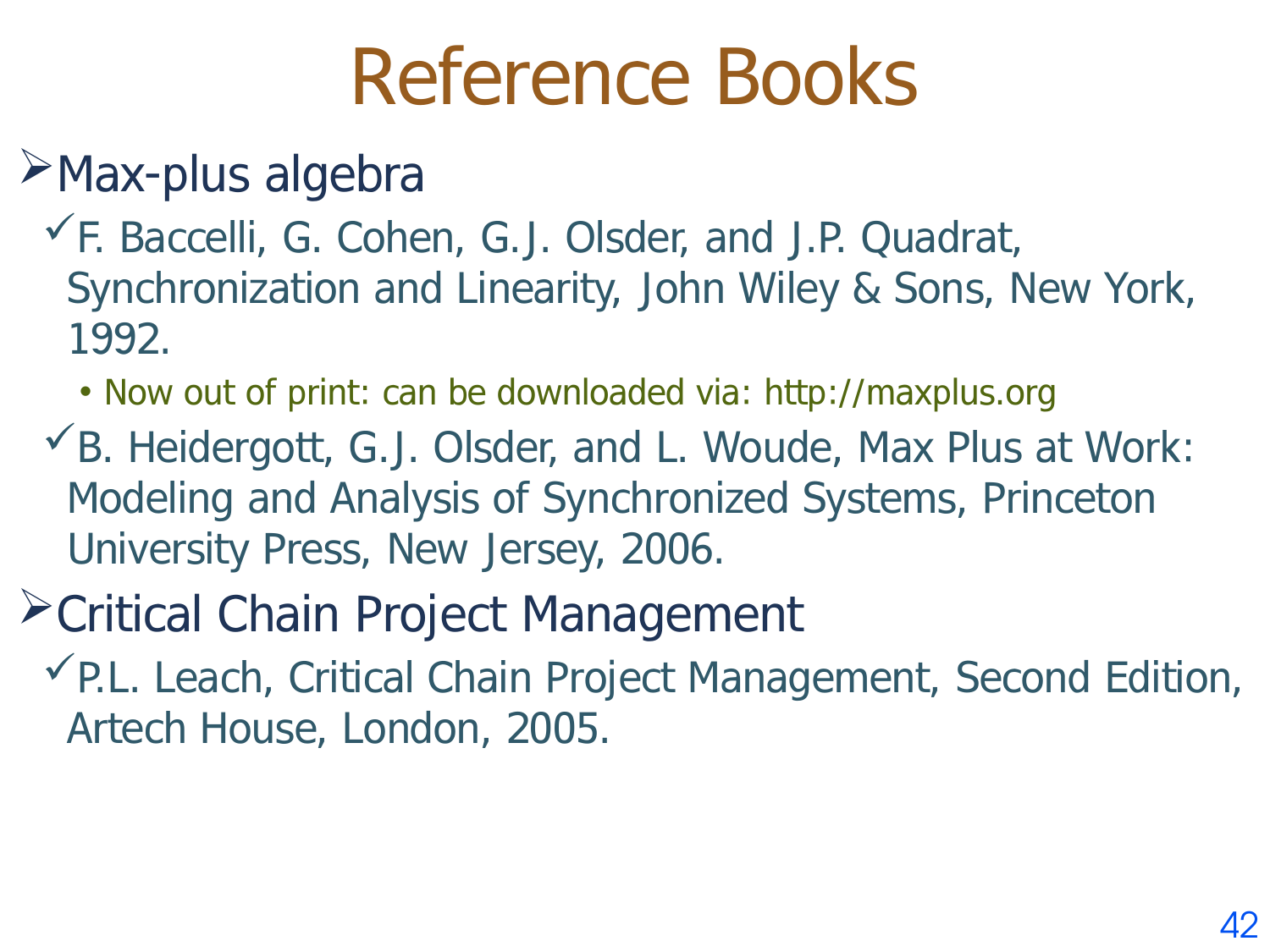

# Reference Books
Max-plus algebra
F. Baccelli, G. Cohen, G.J. Olsder, and J.P. Quadrat, Synchronization and Linearity, John Wiley & Sons, New York, 1992.
Now out of print: can be downloaded via: http://maxplus.org
B. Heidergott, G.J. Olsder, and L. Woude, Max Plus at Work: Modeling and Analysis of Synchronized Systems, Princeton University Press, New Jersey, 2006.
Critical Chain Project Management
P.L. Leach, Critical Chain Project Management, Second Edition, Artech House, London, 2005.
42